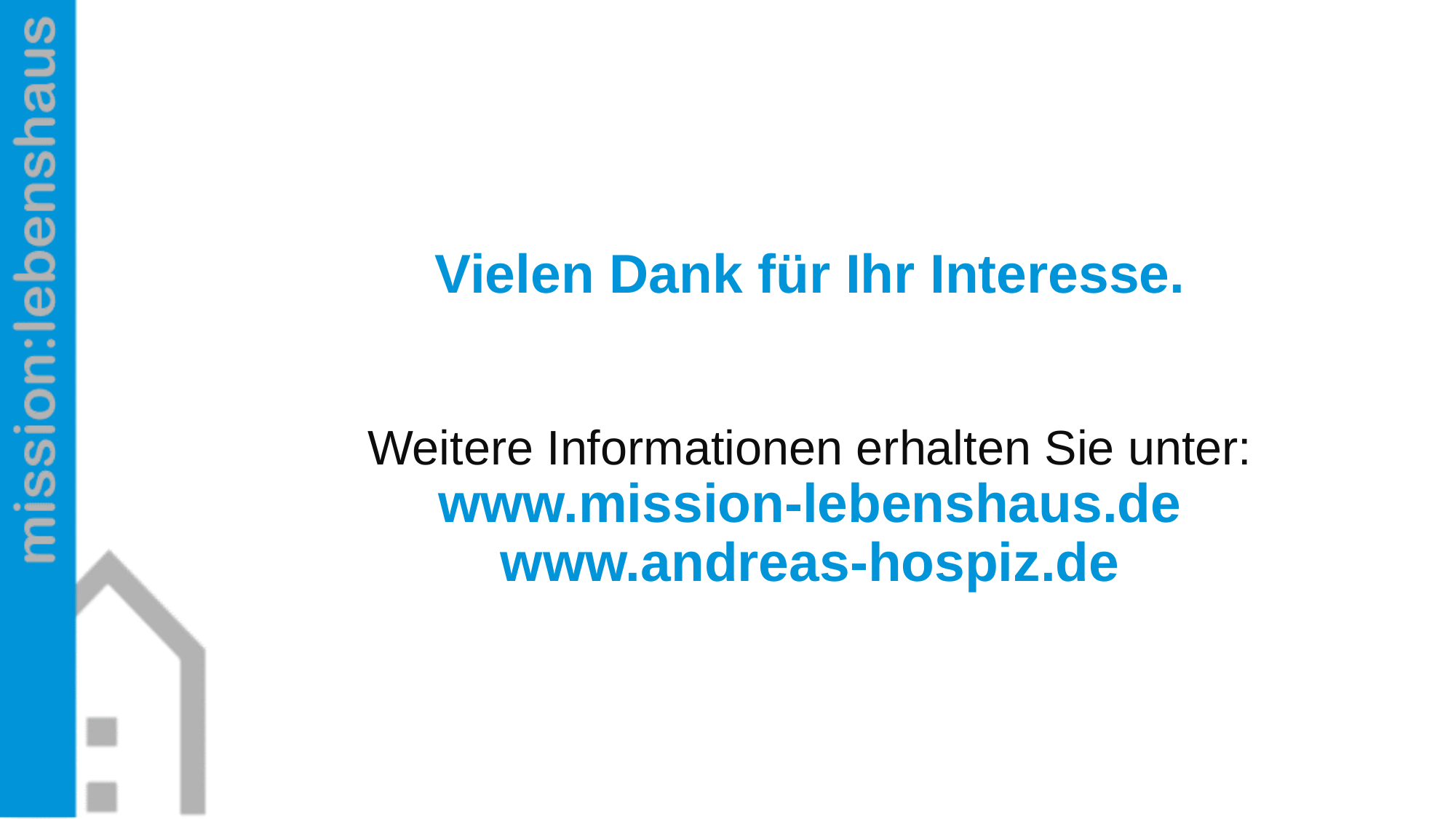

# Vielen Dank für Ihr Interesse. Weitere Informationen erhalten Sie unter: www.mission-lebenshaus.de www.andreas-hospiz.de